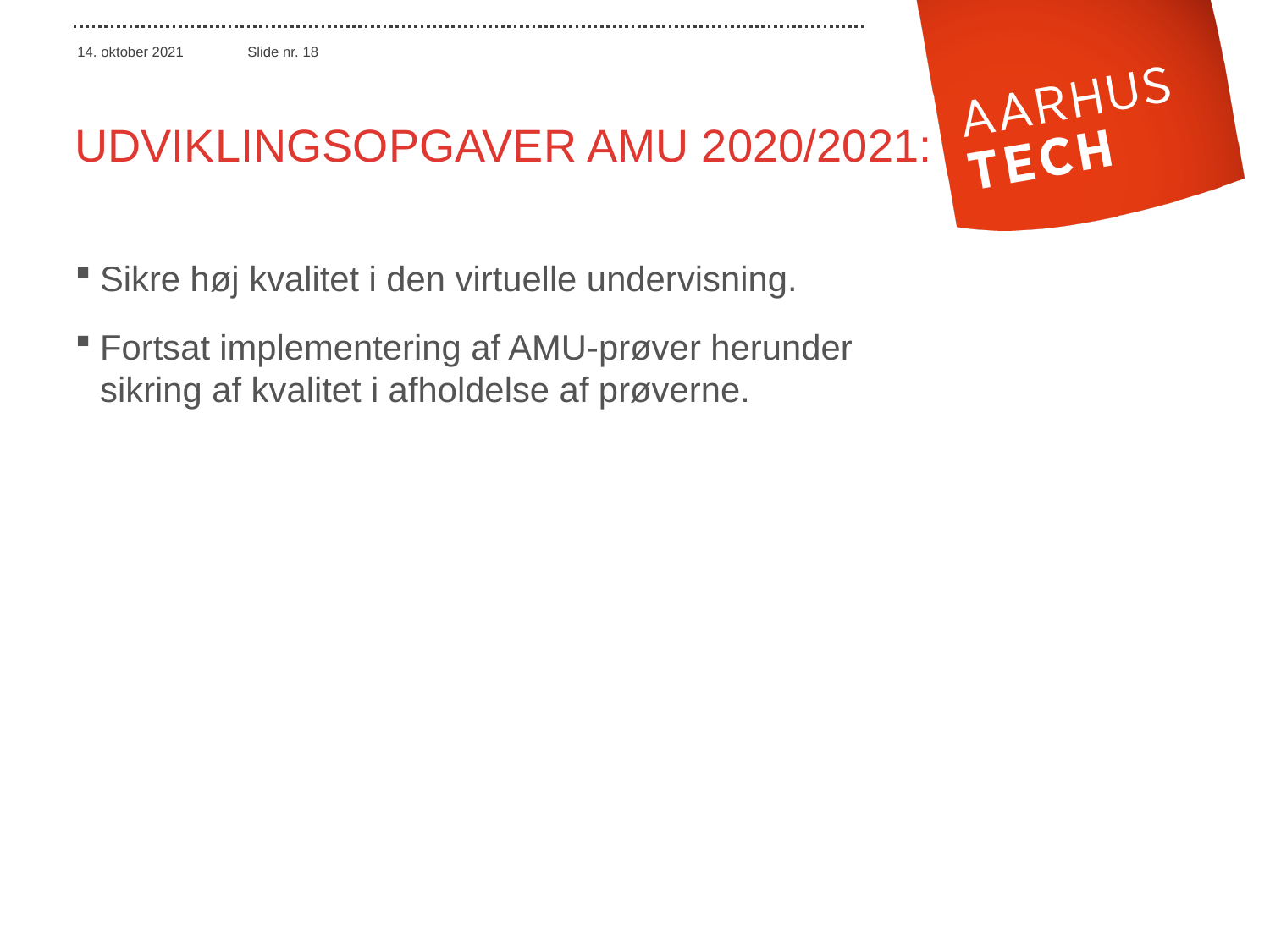

# udviklingsopgaver amu 2020/2021:
Sikre høj kvalitet i den virtuelle undervisning.
Fortsat implementering af AMU-prøver herunder sikring af kvalitet i afholdelse af prøverne.